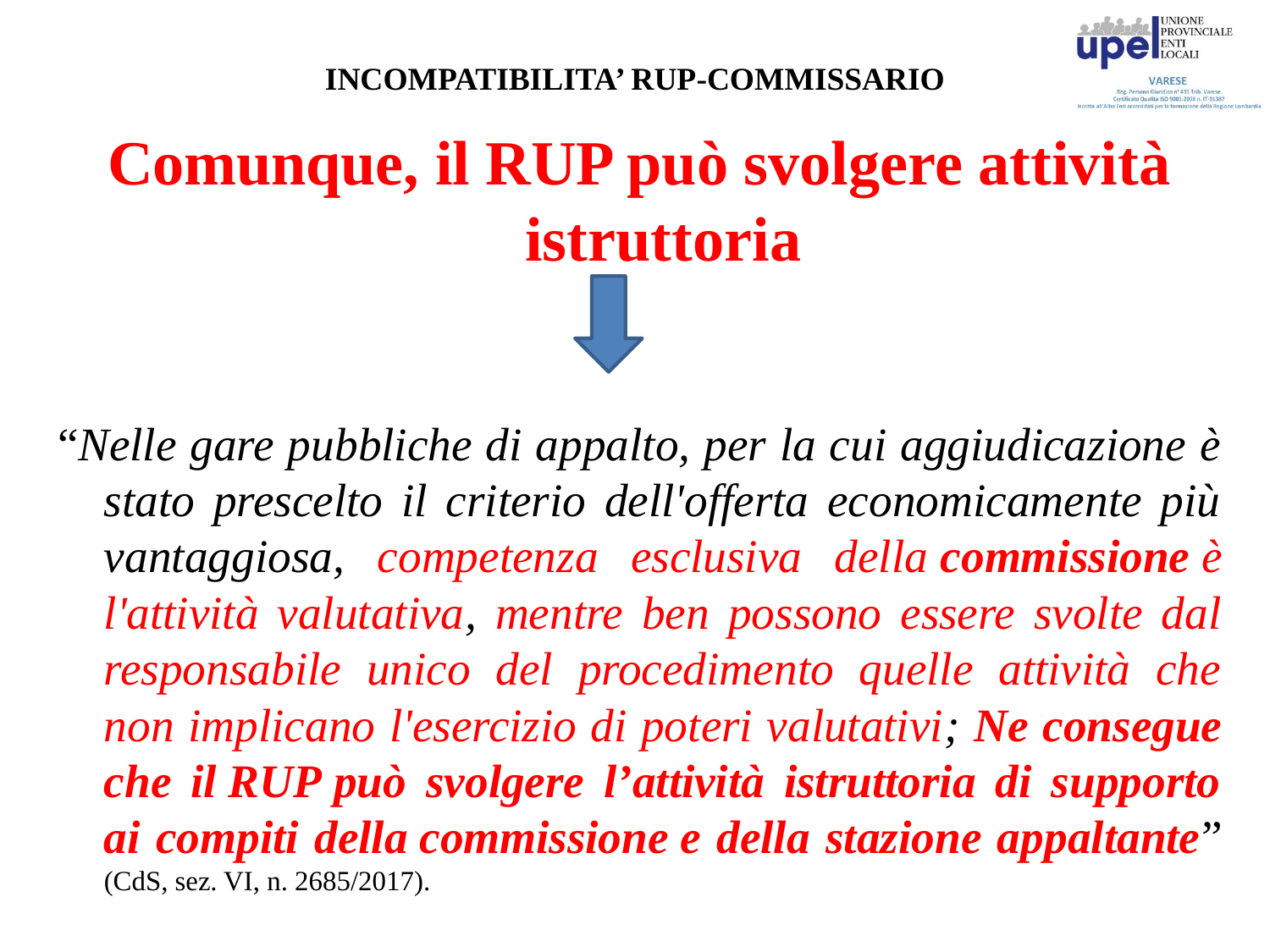

# INCOMPATIBILITA’ RUP-COMMISSARIO
Comunque, il RUP può svolgere attività istruttoria

“Nelle gare pubbliche di appalto, per la cui aggiudicazione è stato prescelto il criterio dell'offerta economicamente più vantaggiosa, competenza esclusiva della commissione è l'attività valutativa, mentre ben possono essere svolte dal responsabile unico del procedimento quelle attività che non implicano l'esercizio di poteri valutativi; Ne consegue che il RUP può svolgere l’attività istruttoria di supporto ai compiti della commissione e della stazione appaltante” (CdS, sez. VI, n. 2685/2017).